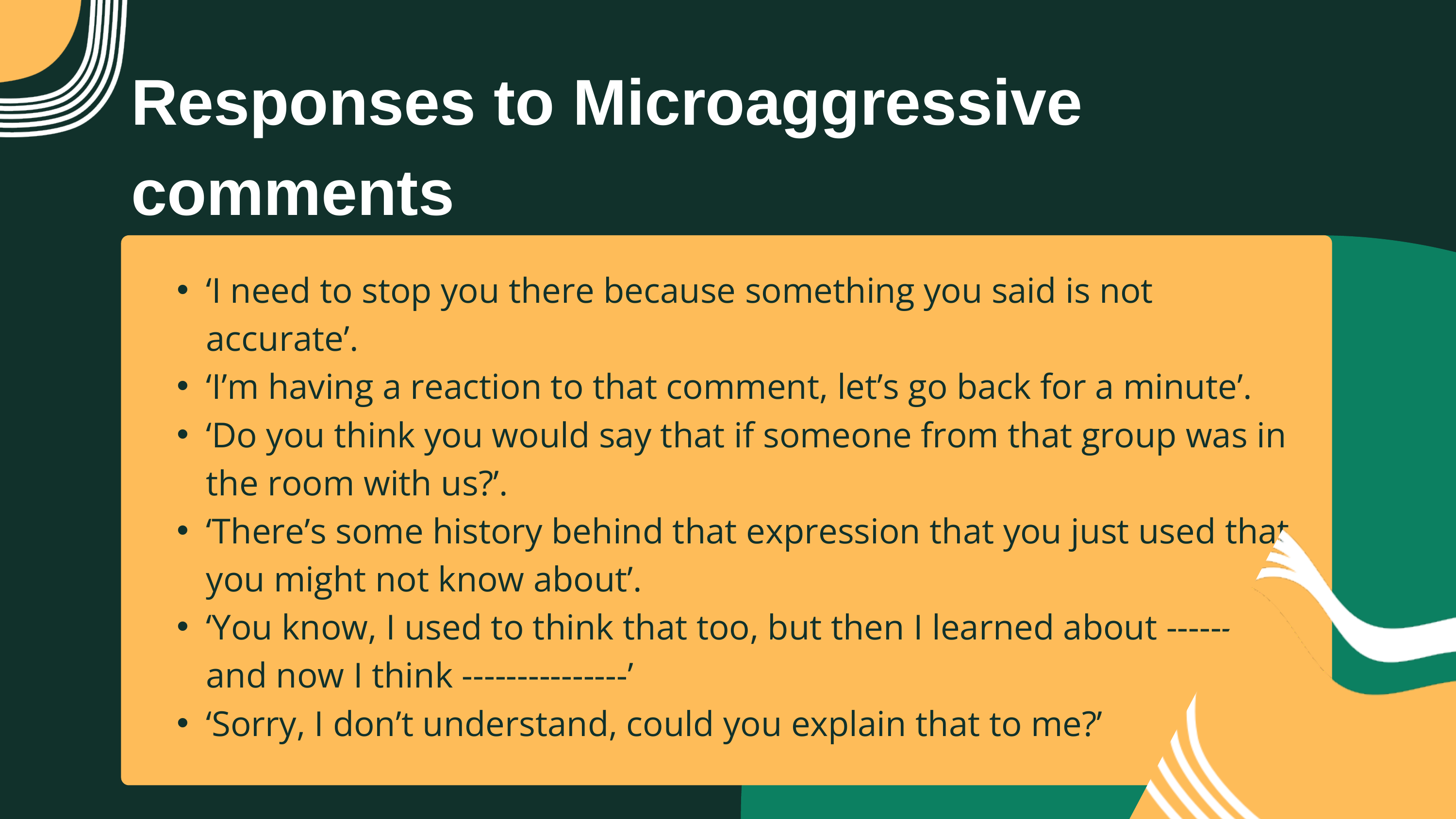

Responses to Microaggressive comments

‘I need to stop you there because something you said is not accurate’.
‘I’m having a reaction to that comment, let’s go back for a minute’.
‘Do you think you would say that if someone from that group was in the room with us?’.
‘There’s some history behind that expression that you just used that you might not know about’.
‘You know, I used to think that too, but then I learned about ---------and now I think ---------------’
‘Sorry, I don’t understand, could you explain that to me?’